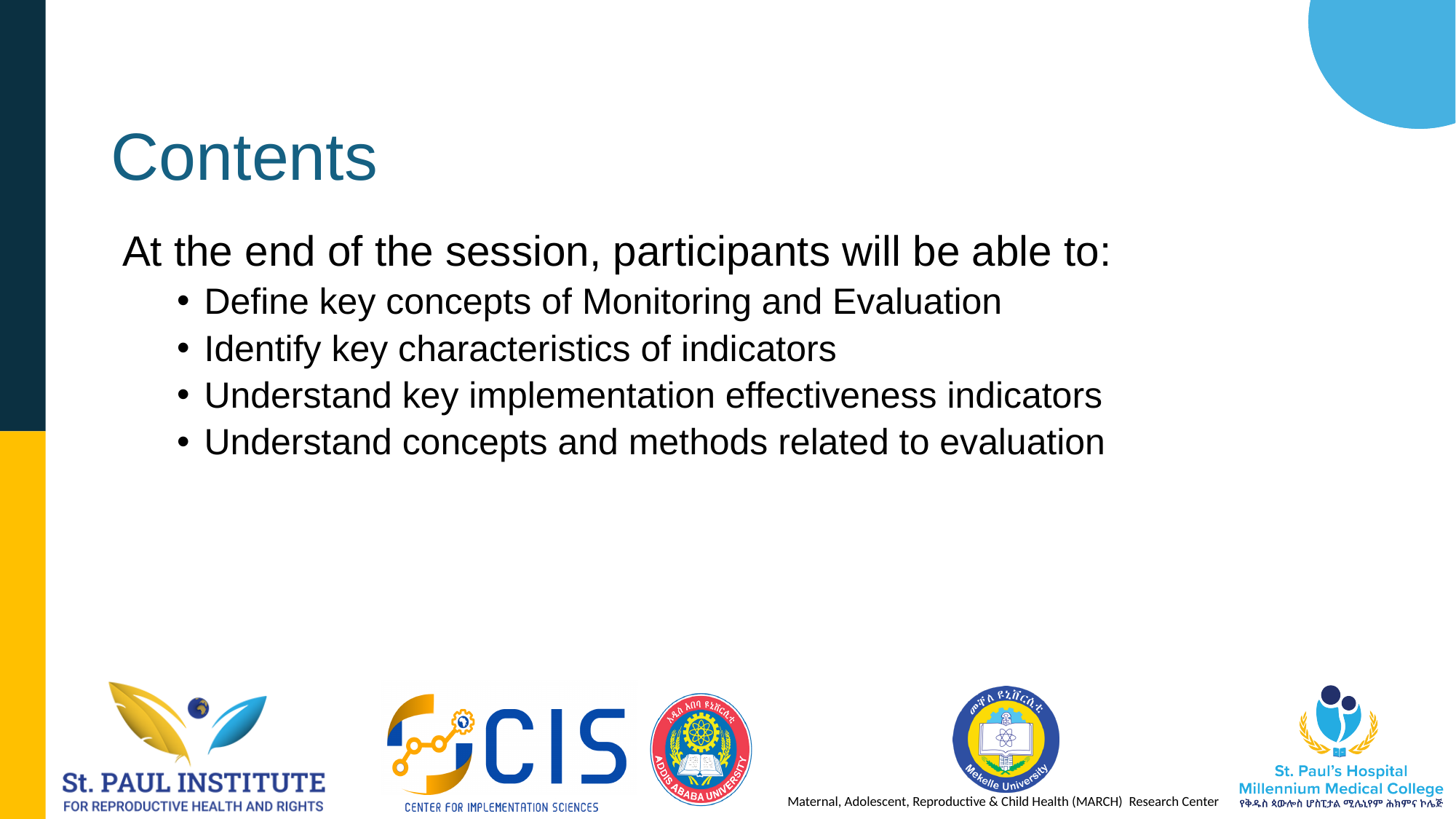

# Contents
At the end of the session, participants will be able to:
Define key concepts of Monitoring and Evaluation
Identify key characteristics of indicators
Understand key implementation effectiveness indicators
Understand concepts and methods related to evaluation